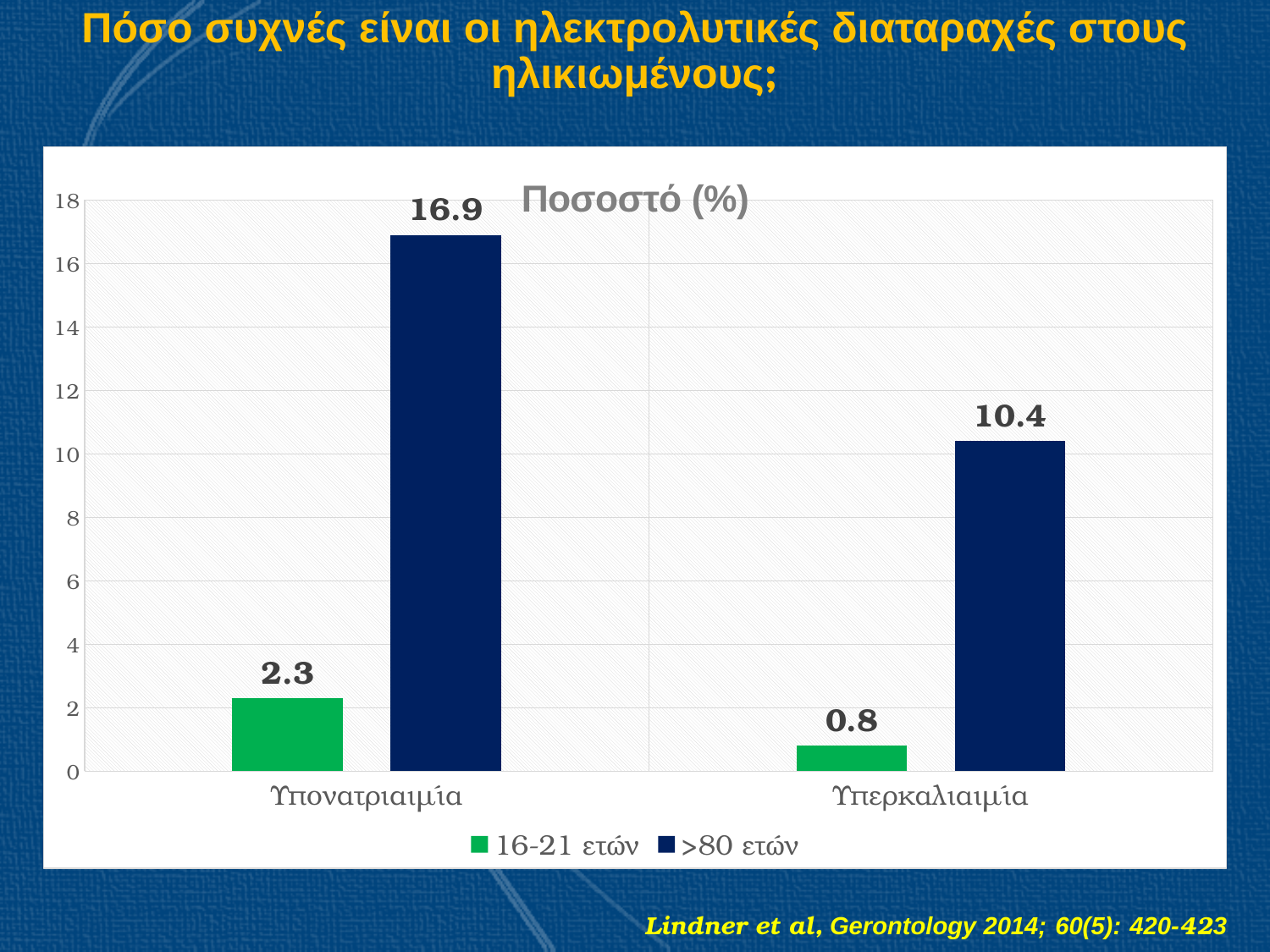

# Πόσο συχνές είναι οι ηλεκτρολυτικές διαταραχές στους ηλικιωμένους;

### Chart: Ποσοστό (%)

| Category | 16-21 ετών | >80 ετών |
|---|---|---|
| Υπονατριαιμία | 2.3 | 16.9 |
| Υπερκαλιαιμία | 0.8 | 10.4 |
Lindner et al, Gerontology 2014; 60(5): 420-423